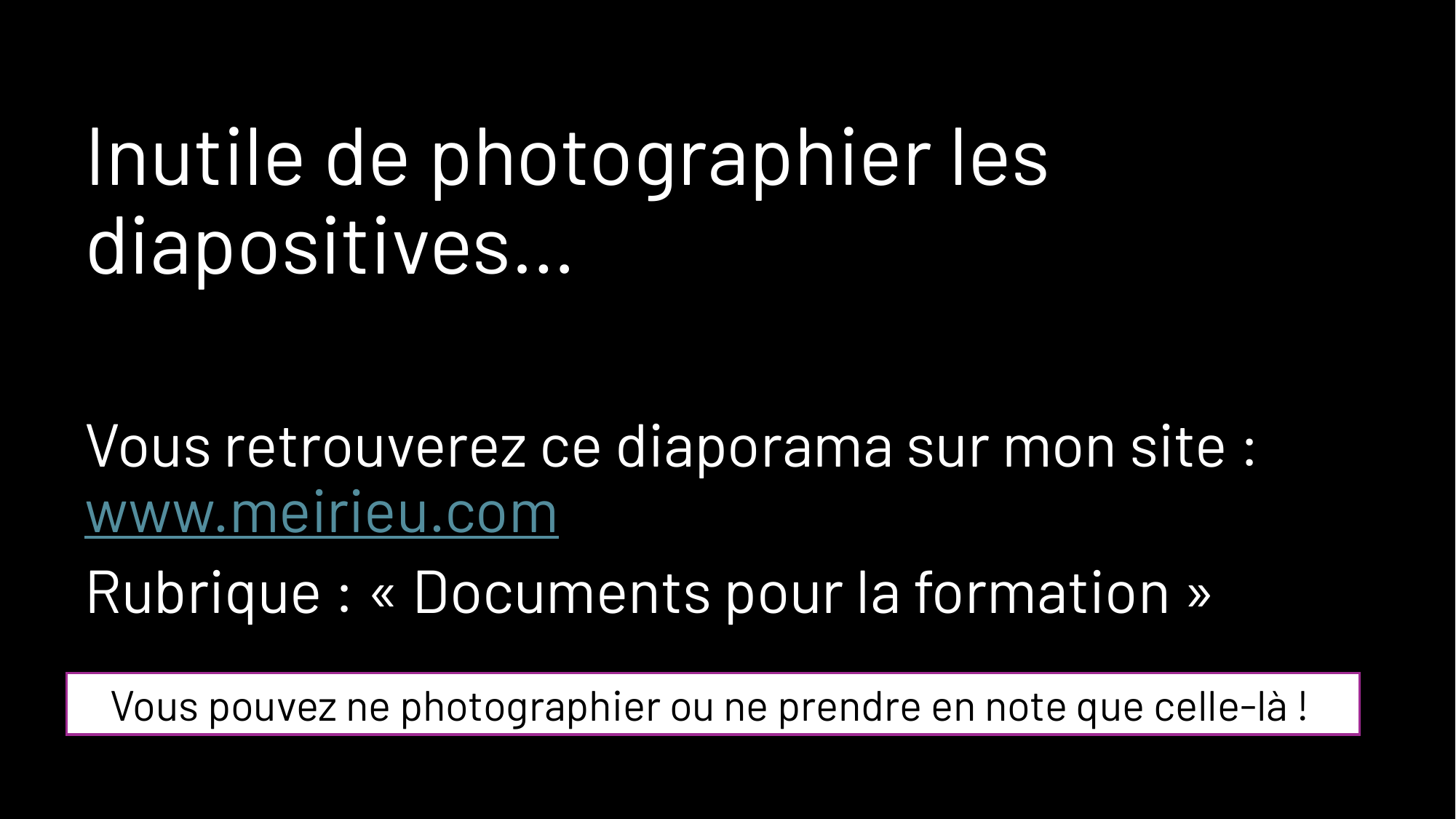

# Inutile de photographier les diapositives…
Vous retrouverez ce diaporama sur mon site : www.meirieu.com
Rubrique : « Documents pour la formation »
Vous pouvez ne photographier ou ne prendre en note que celle-là !